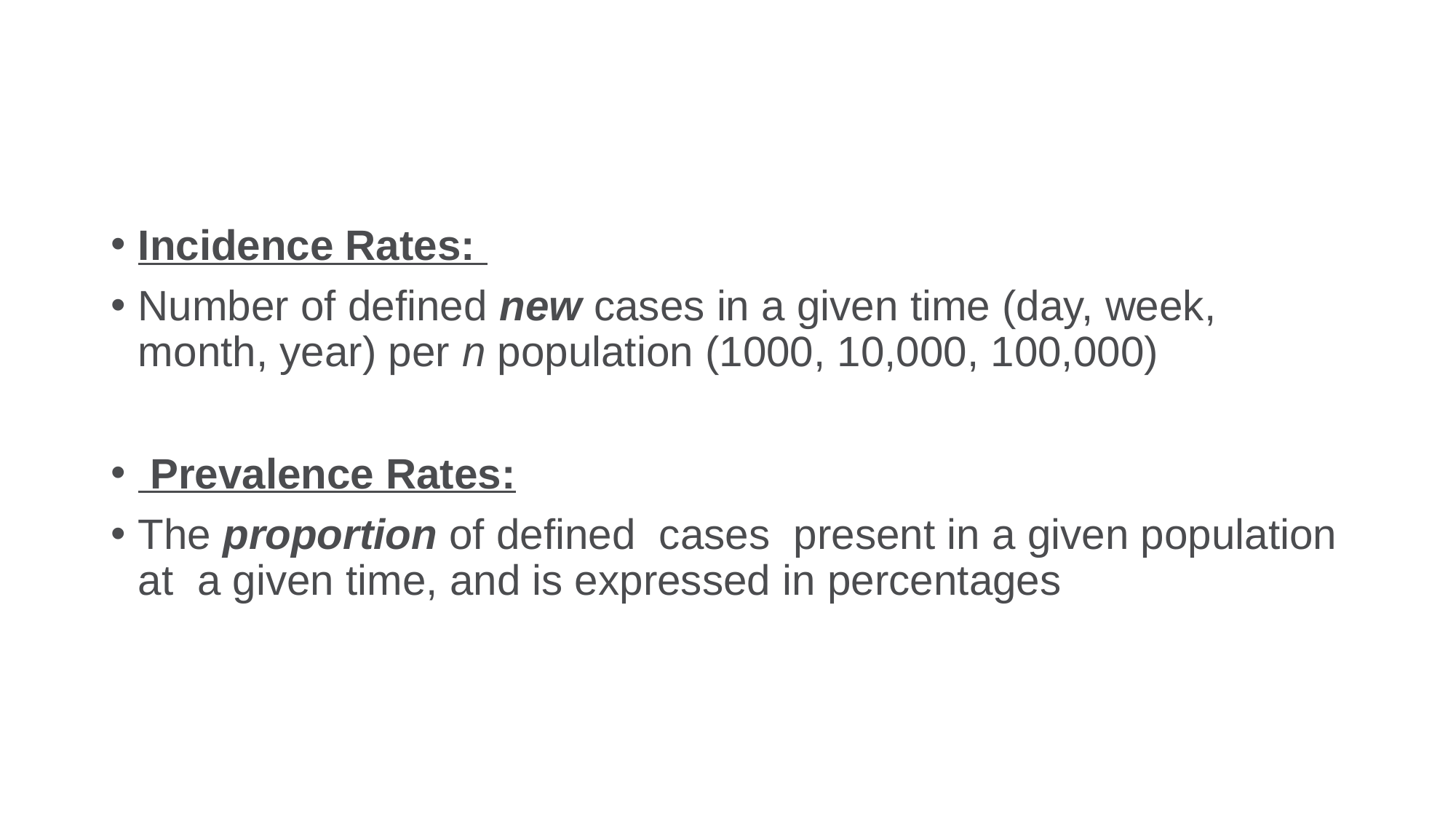

#
Incidence Rates:
Number of defined new cases in a given time (day, week, month, year) per n population (1000, 10,000, 100,000)

 Prevalence Rates:
The proportion of defined  cases  present in a given population at  a given time, and is expressed in percentages